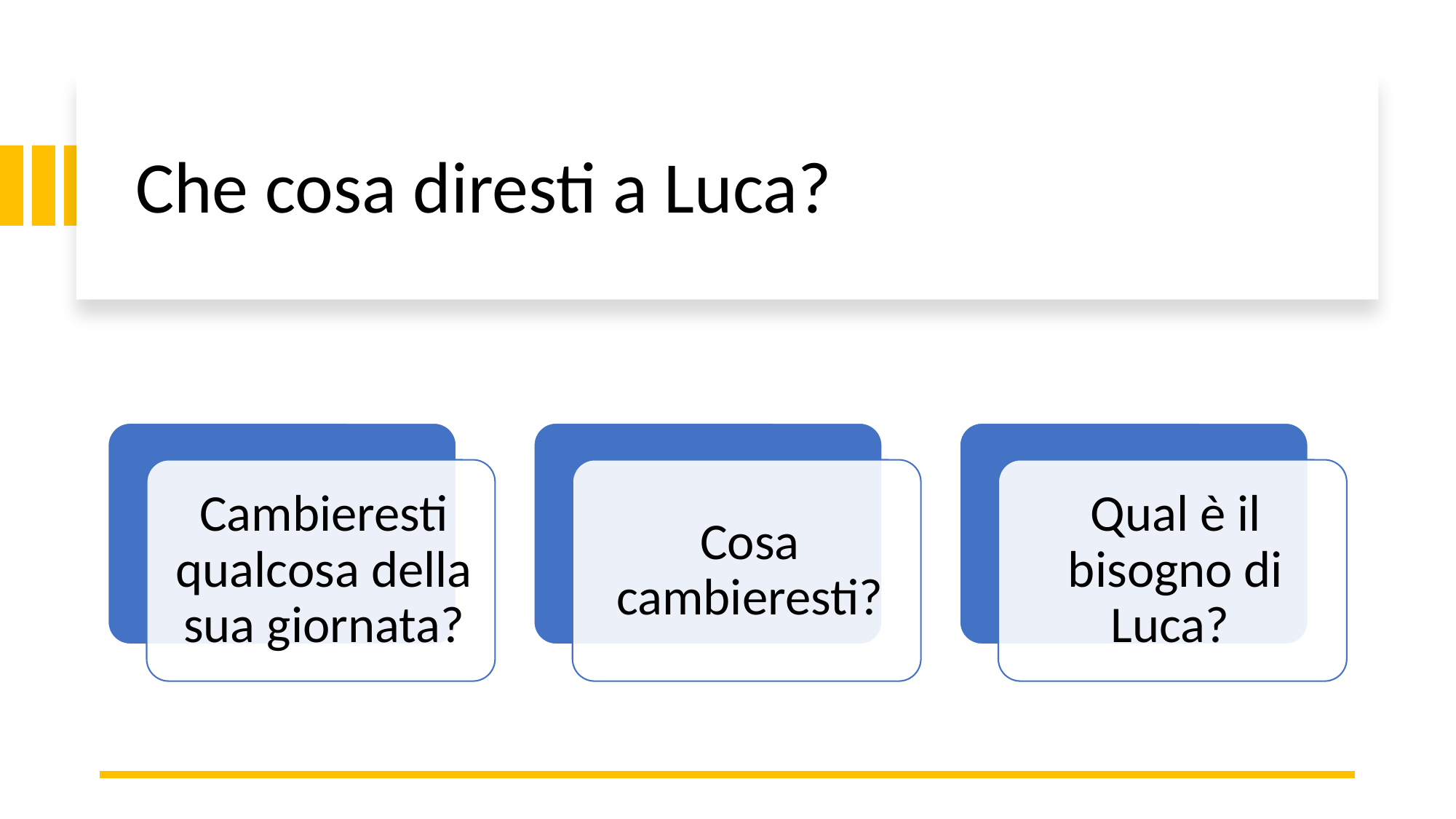

# Che cosa diresti a Luca?

Cambieresti qualcosa della sua giornata?
Cosa cambieresti?
Qual è il bisogno di Luca?